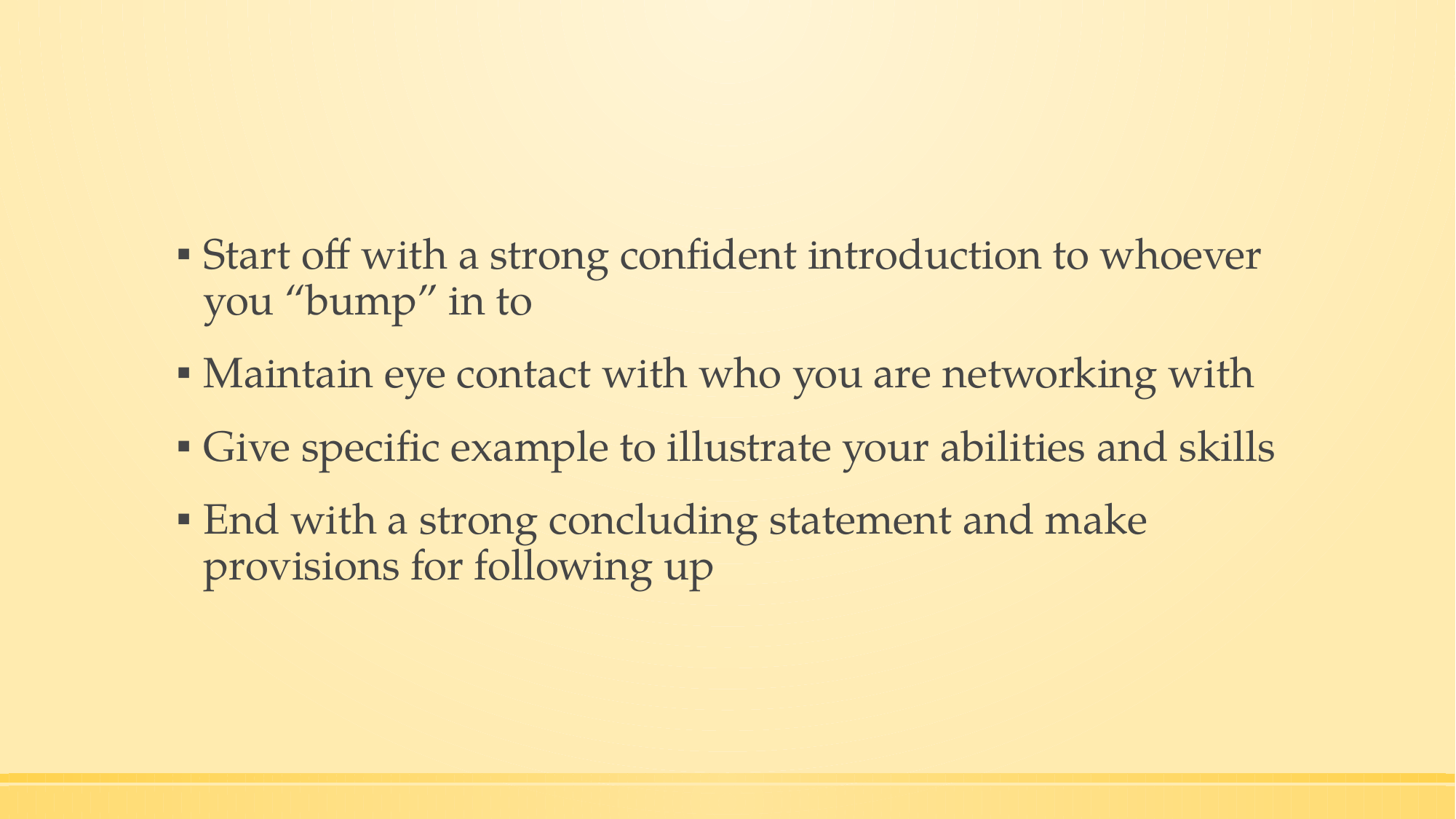

#
Start off with a strong confident introduction to whoever you “bump” in to
Maintain eye contact with who you are networking with
Give specific example to illustrate your abilities and skills
End with a strong concluding statement and make provisions for following up